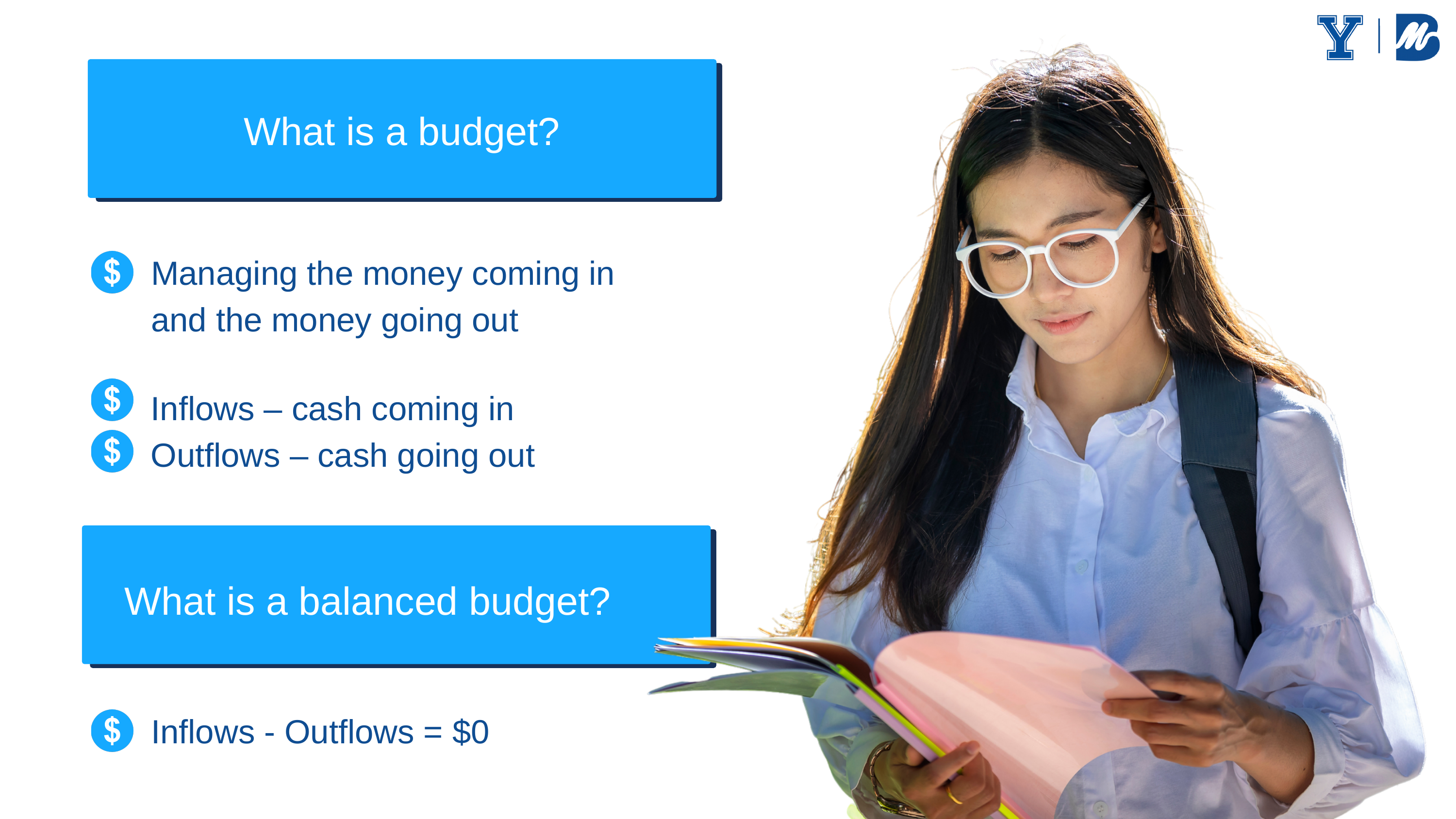

What is a budget?
Managing the money coming in and the money going out​

Inflows – cash coming in​
Outflows – cash going out

What is a balanced budget?
Inflows - Outflows = $0